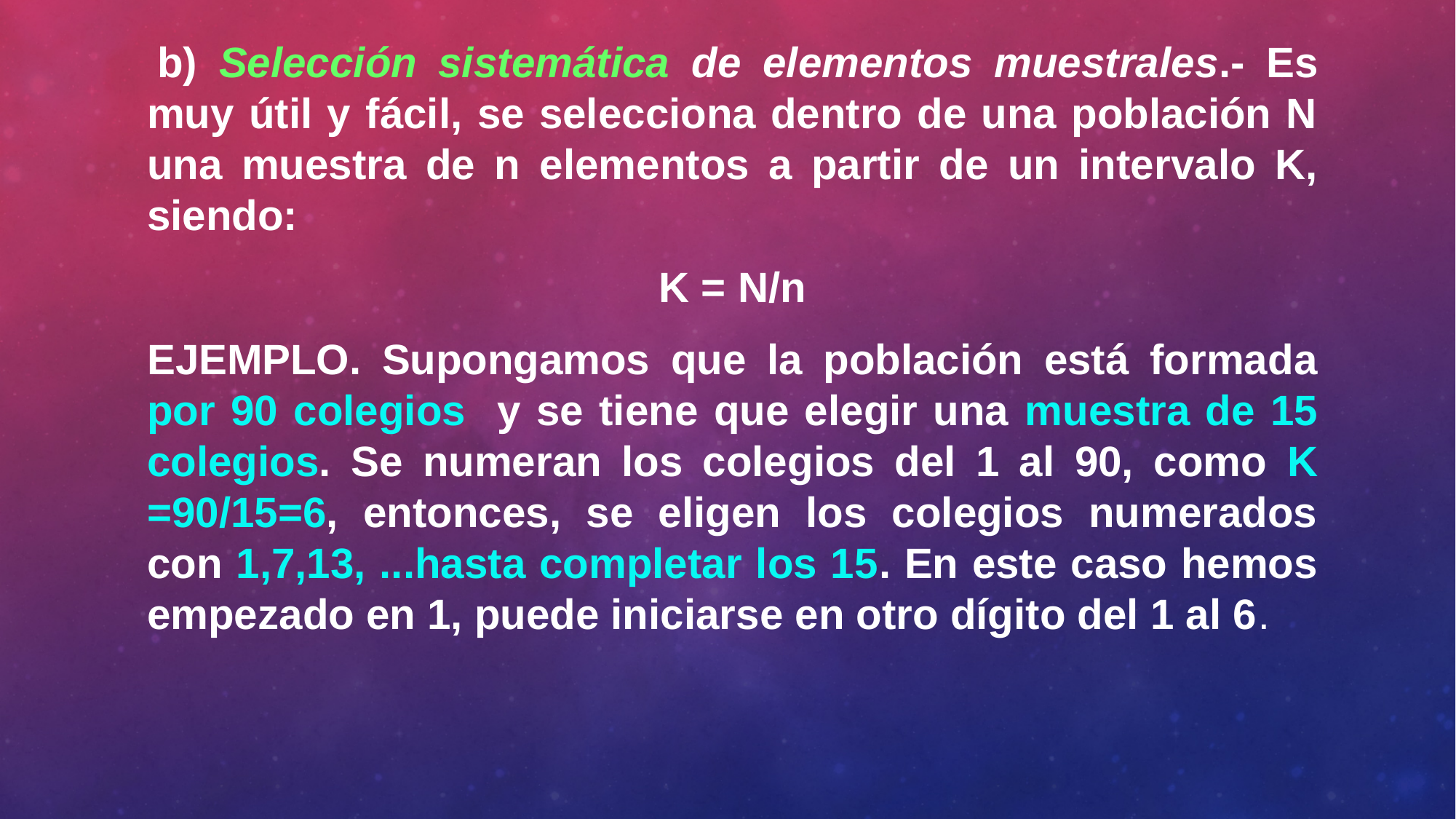

b) Selección sistemática de elementos muestrales.- Es muy útil y fácil, se selecciona dentro de una población N una muestra de n elementos a partir de un intervalo K, siendo:
K = N/n
EJEMPLO. Supongamos que la población está formada por 90 colegios  y se tiene que elegir una muestra de 15 colegios. Se numeran los colegios del 1 al 90, como K =90/15=6, entonces, se eligen los colegios numerados con 1,7,13, ...hasta completar los 15. En este caso hemos empezado en 1, puede iniciarse en otro dígito del 1 al 6.